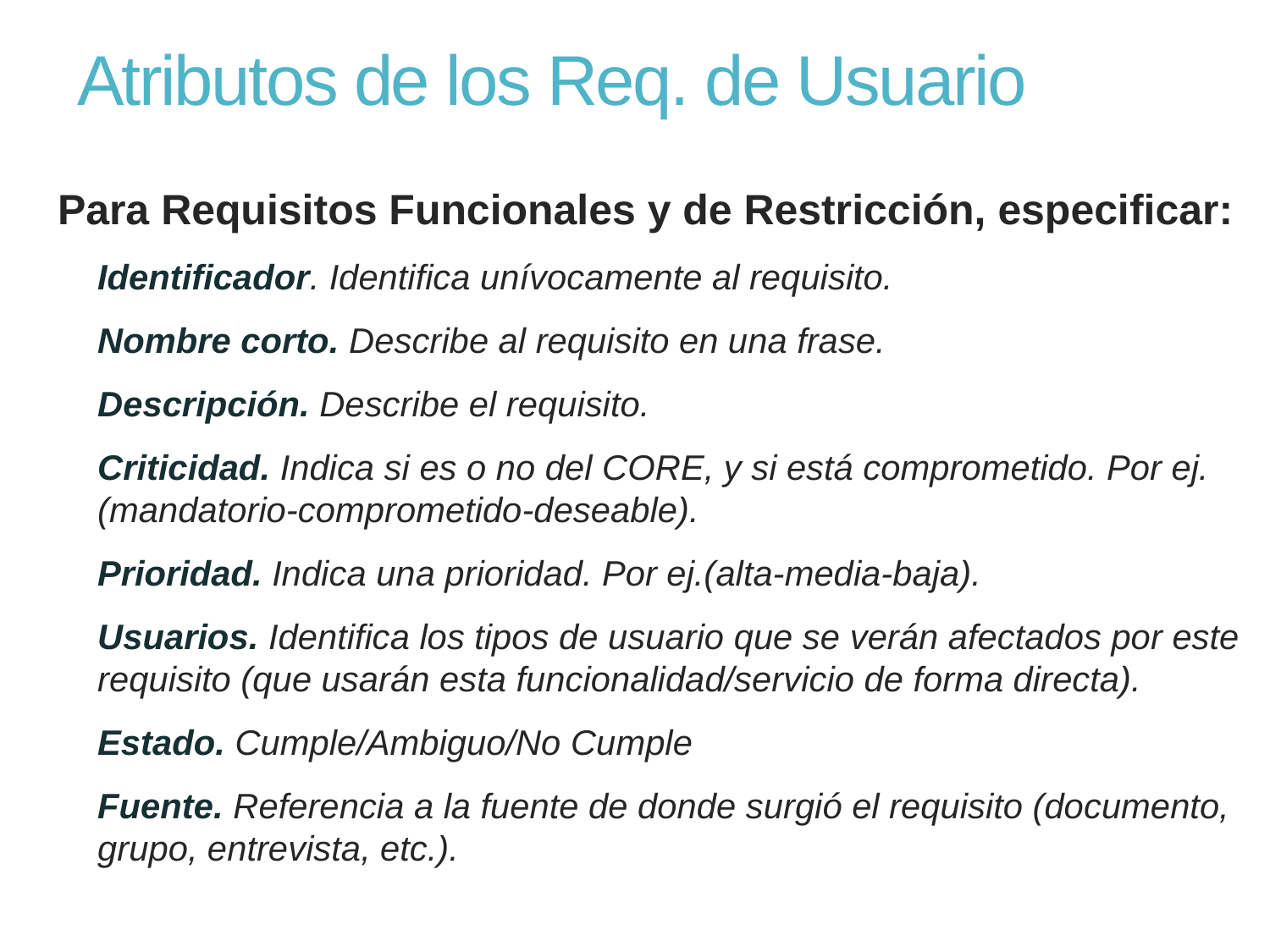

# Atributos de los Req. de Usuario
Para Requisitos Funcionales y de Restricción, especificar:
Identificador. Identifica unívocamente al requisito.
Nombre corto. Describe al requisito en una frase.
Descripción. Describe el requisito.
Criticidad. Indica si es o no del CORE, y si está comprometido. Por ej.(mandatorio-comprometido-deseable).
Prioridad. Indica una prioridad. Por ej.(alta-media-baja).
Usuarios. Identifica los tipos de usuario que se verán afectados por este requisito (que usarán esta funcionalidad/servicio de forma directa).
Estado. Cumple/Ambiguo/No Cumple
Fuente. Referencia a la fuente de donde surgió el requisito (documento, grupo, entrevista, etc.).